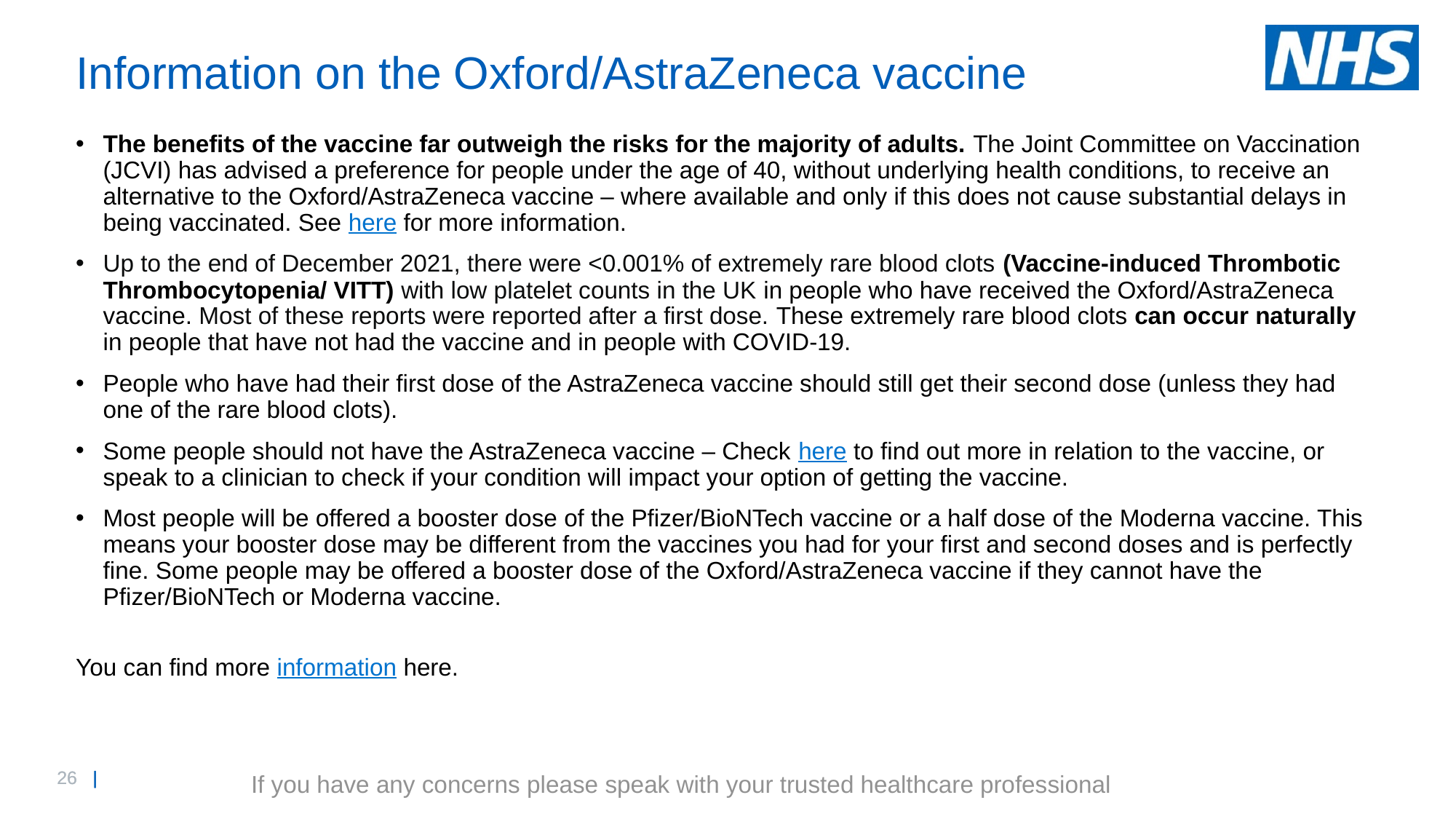

# Information on the Oxford/AstraZeneca vaccine
The benefits of the vaccine far outweigh the risks for the majority of adults. The Joint Committee on Vaccination (JCVI) has advised a preference for people under the age of 40, without underlying health conditions, to receive an alternative to the Oxford/AstraZeneca vaccine – where available and only if this does not cause substantial delays in being vaccinated. See here for more information.
Up to the end of December 2021, there were <0.001% of extremely rare blood clots (Vaccine-induced Thrombotic Thrombocytopenia/ VITT) with low platelet counts in the UK in people who have received the Oxford/AstraZeneca vaccine. Most of these reports were reported after a first dose. These extremely rare blood clots can occur naturally in people that have not had the vaccine and in people with COVID-19.
People who have had their first dose of the AstraZeneca vaccine should still get their second dose (unless they had one of the rare blood clots).
Some people should not have the AstraZeneca vaccine – Check here to find out more in relation to the vaccine, or speak to a clinician to check if your condition will impact your option of getting the vaccine.
Most people will be offered a booster dose of the Pfizer/BioNTech vaccine or a half dose of the Moderna vaccine. This means your booster dose may be different from the vaccines you had for your first and second doses and is perfectly fine. Some people may be offered a booster dose of the Oxford/AstraZeneca vaccine if they cannot have the Pfizer/BioNTech or Moderna vaccine.

You can find more information here.